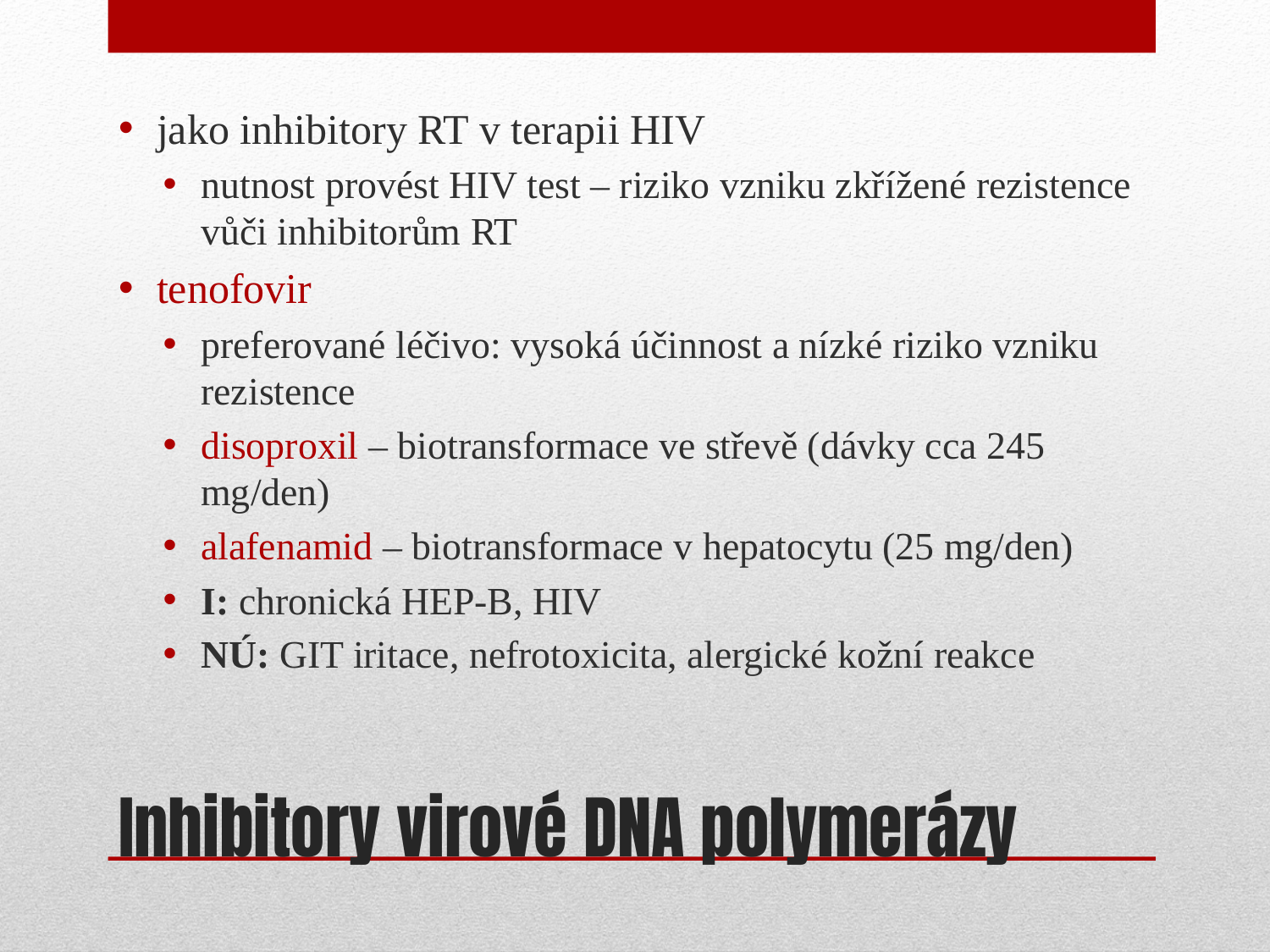

jako inhibitory RT v terapii HIV
nutnost provést HIV test – riziko vzniku zkřížené rezistence vůči inhibitorům RT
tenofovir
preferované léčivo: vysoká účinnost a nízké riziko vzniku rezistence
disoproxil – biotransformace ve střevě (dávky cca 245 mg/den)
alafenamid – biotransformace v hepatocytu (25 mg/den)
I: chronická HEP-B, HIV
NÚ: GIT iritace, nefrotoxicita, alergické kožní reakce

# Inhibitory virové DNA polymerázy